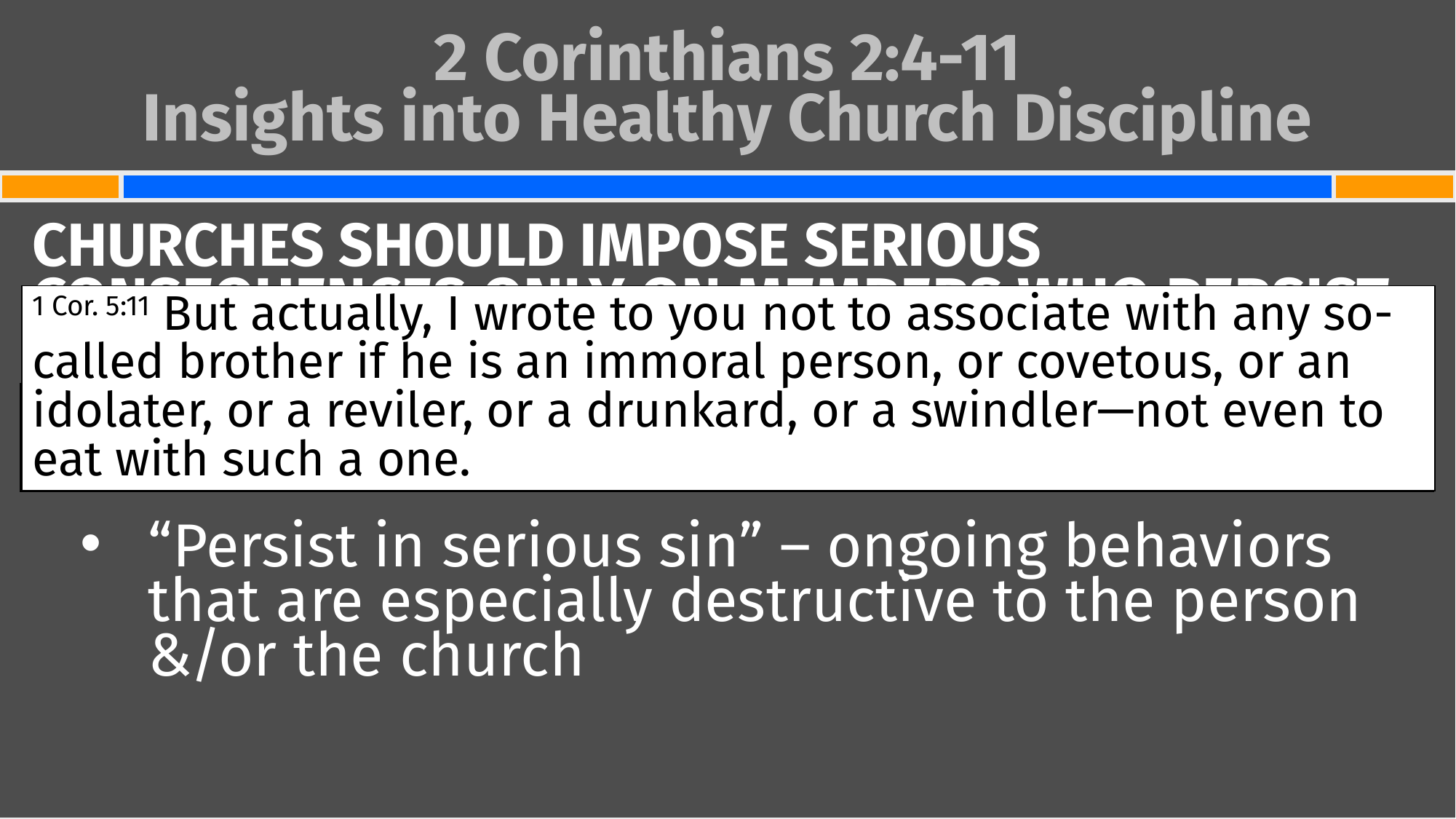

# 2 Corinthians 2:4-11 Insights into Healthy Church Discipline

CHURCHES SHOULD IMPOSE SERIOUS CONSEQUENCES ONLY ON MEMBERS WHO PERSIST IN SERIOUS SIN

“Persist in serious sin” – ongoing behaviors that are especially destructive to the person &/or the church
1 Cor. 5:11 But actually, I wrote to you not to associate with any so-called brother if he is an immoral person, or covetous, or an idolater, or a reviler, or a drunkard, or a swindler—not even to eat with such a one.
6 Sufficient for such a one is this punishment which was inflicted by the majority . . .